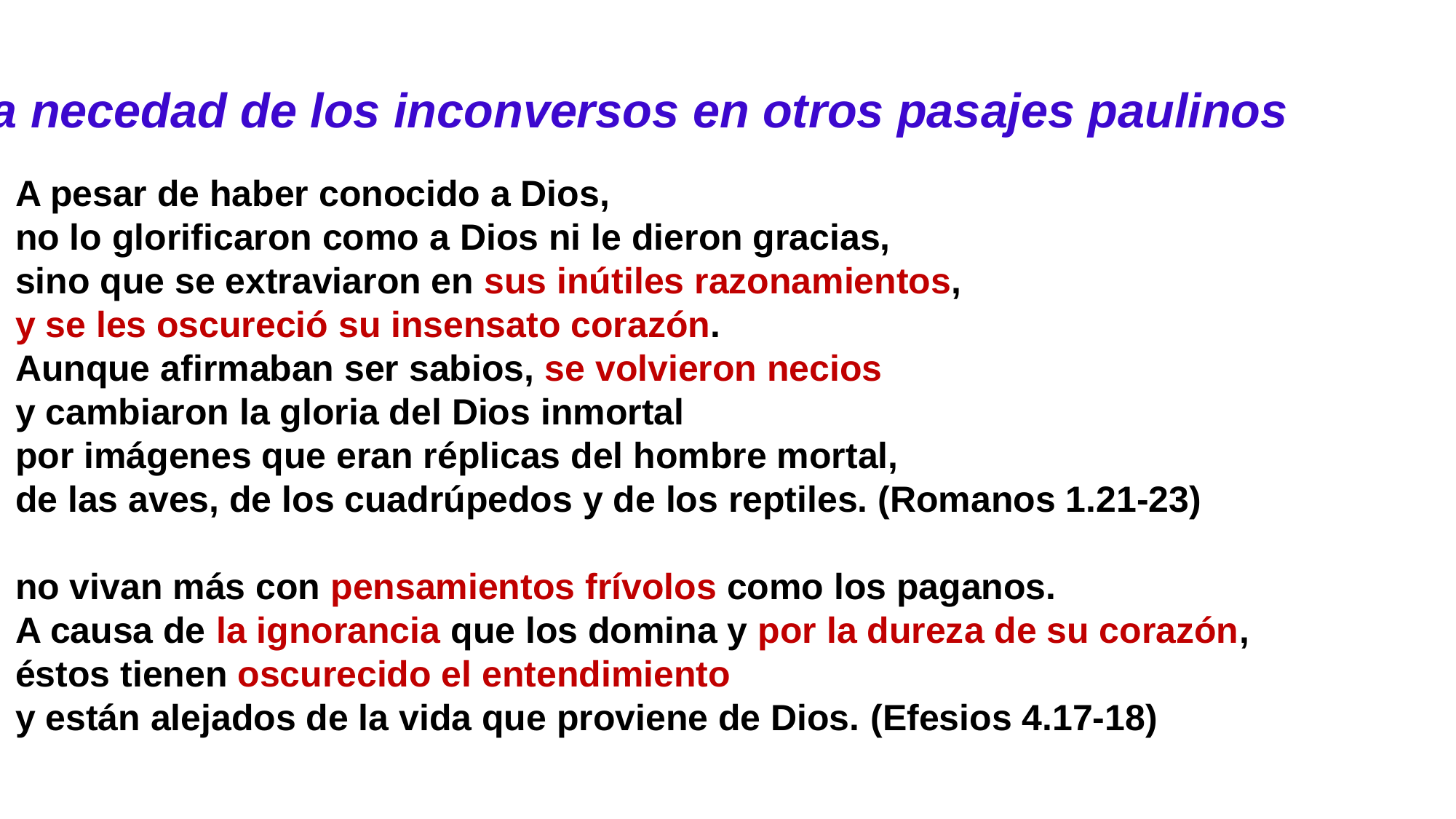

La necedad de los inconversos en otros pasajes paulinos

A pesar de haber conocido a Dios,
no lo glorificaron como a Dios ni le dieron gracias,
sino que se extraviaron en sus inútiles razonamientos,
y se les oscureció su insensato corazón.
Aunque afirmaban ser sabios, se volvieron necios
y cambiaron la gloria del Dios inmortal
por imágenes que eran réplicas del hombre mortal,
de las aves, de los cuadrúpedos y de los reptiles. (Romanos 1.21-23)

no vivan más con pensamientos frívolos como los paganos.
A causa de la ignorancia que los domina y por la dureza de su corazón,
éstos tienen oscurecido el entendimiento
y están alejados de la vida que proviene de Dios. (Efesios 4.17-18)